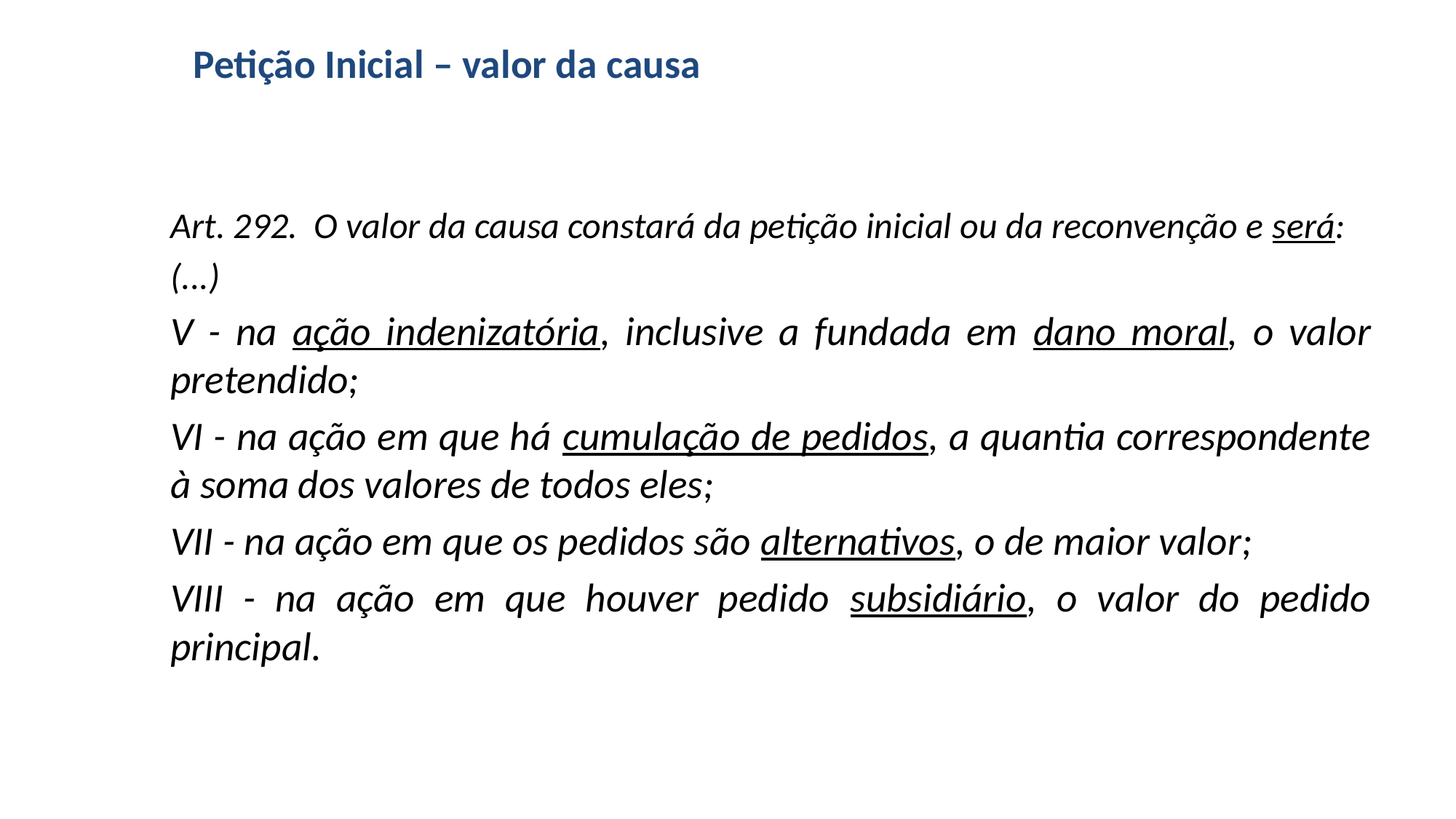

# Petição Inicial – valor da causa
Art. 292.  O valor da causa constará da petição inicial ou da reconvenção e será:
(...)
V - na ação indenizatória, inclusive a fundada em dano moral, o valor pretendido;
VI - na ação em que há cumulação de pedidos, a quantia correspondente à soma dos valores de todos eles;
VII - na ação em que os pedidos são alternativos, o de maior valor;
VIII - na ação em que houver pedido subsidiário, o valor do pedido principal.